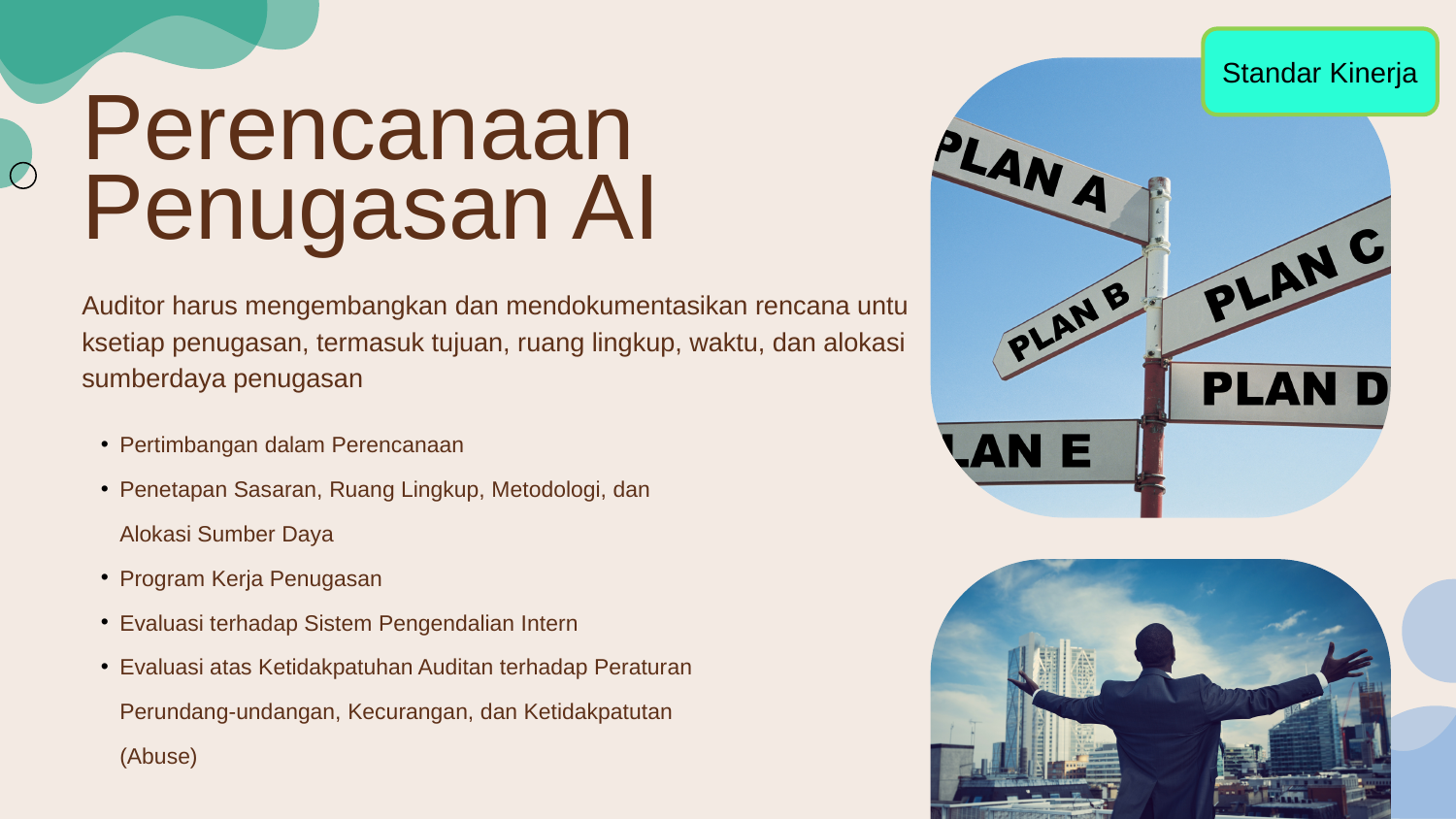

Standar Kinerja

Perencanaan Penugasan AI
Auditor harus mengembangkan dan mendokumentasikan rencana untu ksetiap penugasan, termasuk tujuan, ruang lingkup, waktu, dan alokasi sumberdaya penugasan
Pertimbangan dalam Perencanaan
Penetapan Sasaran, Ruang Lingkup, Metodologi, dan Alokasi Sumber Daya
Program Kerja Penugasan
Evaluasi terhadap Sistem Pengendalian Intern
Evaluasi atas Ketidakpatuhan Auditan terhadap Peraturan Perundang-undangan, Kecurangan, dan Ketidakpatutan (Abuse)